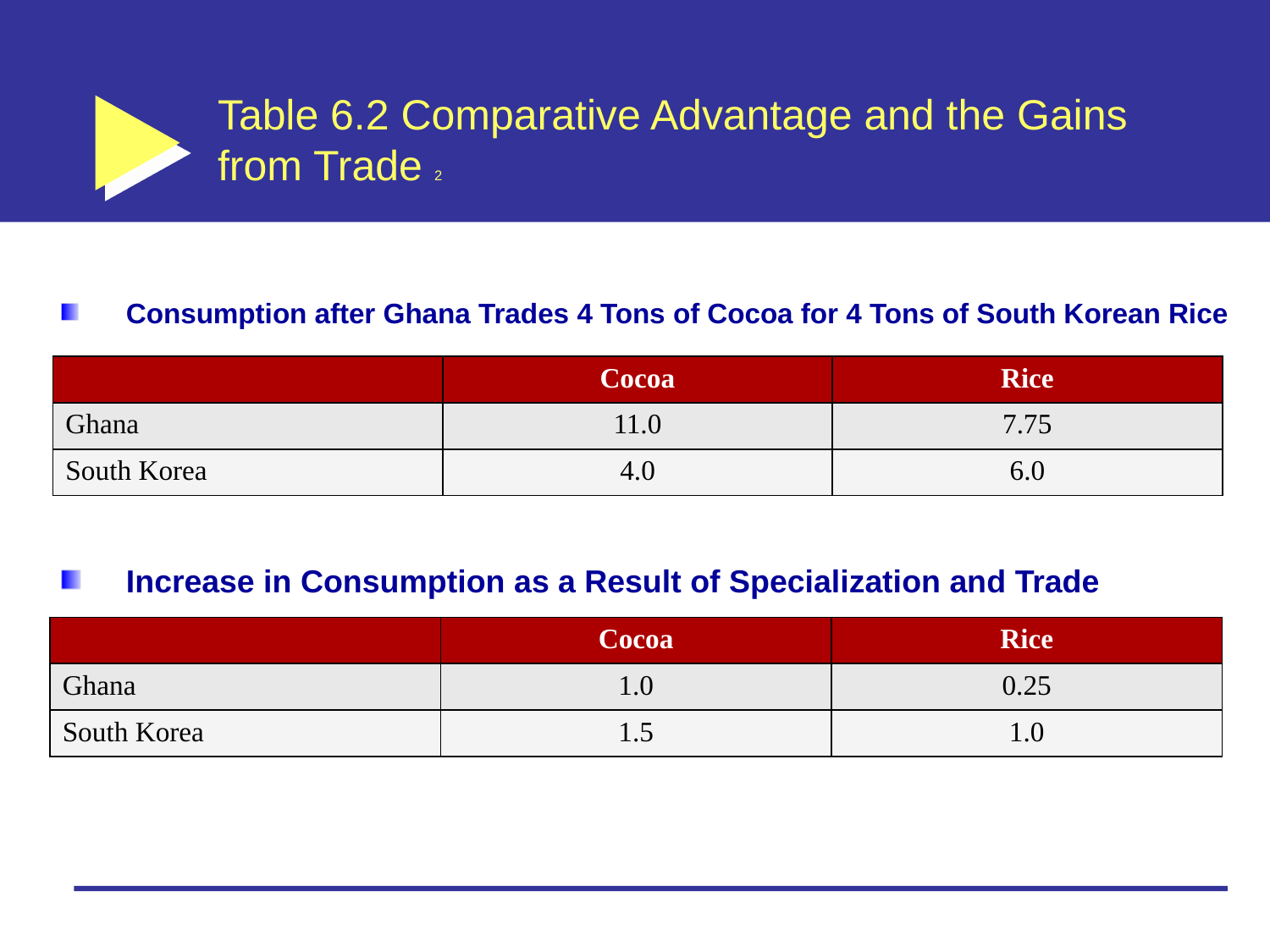

# Table 6.2 Comparative Advantage and the Gains from Trade 2
Consumption after Ghana Trades 4 Tons of Cocoa for 4 Tons of South Korean Rice
|  | Cocoa | Rice |
| --- | --- | --- |
| Ghana | 11.0 | 7.75 |
| South Korea | 4.0 | 6.0 |
Increase in Consumption as a Result of Specialization and Trade
|  | Cocoa | Rice |
| --- | --- | --- |
| Ghana | 1.0 | 0.25 |
| South Korea | 1.5 | 1.0 |